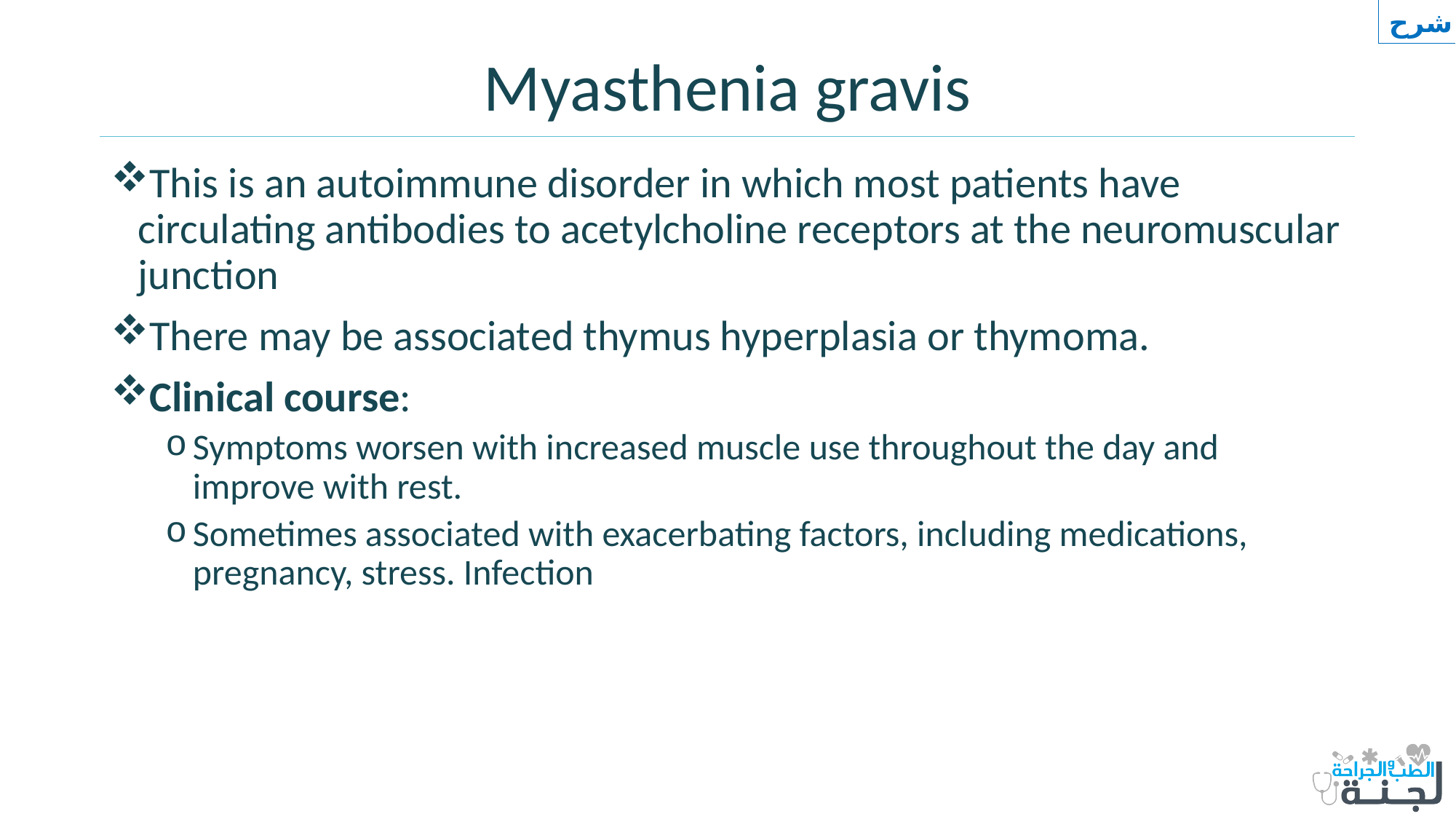

شرح
# Myasthenia gravis
This is an autoimmune disorder in which most patients have circulating antibodies to acetylcholine receptors at the neuromuscular junction
There may be associated thymus hyperplasia or thymoma.
Clinical course:
Symptoms worsen with increased muscle use throughout the day and improve with rest.
Sometimes associated with exacerbating factors, including medications, pregnancy, stress. Infection